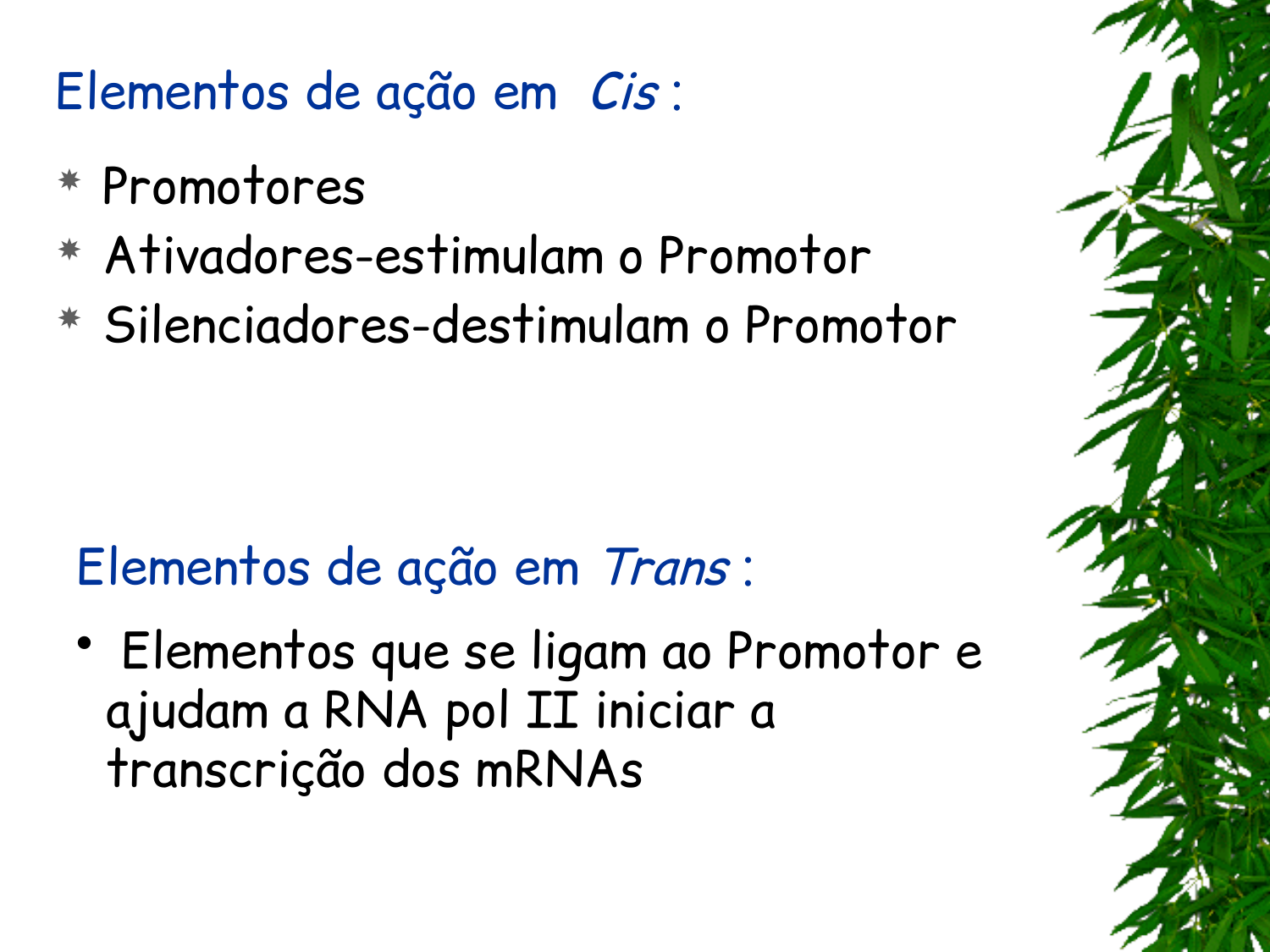

Elementos de ação em  Cis :

Promotores
Ativadores-estimulam o Promotor
Silenciadores-destimulam o Promotor

Elementos de ação em Trans :
 Elementos que se ligam ao Promotor e ajudam a RNA pol II iniciar a transcrição dos mRNAs